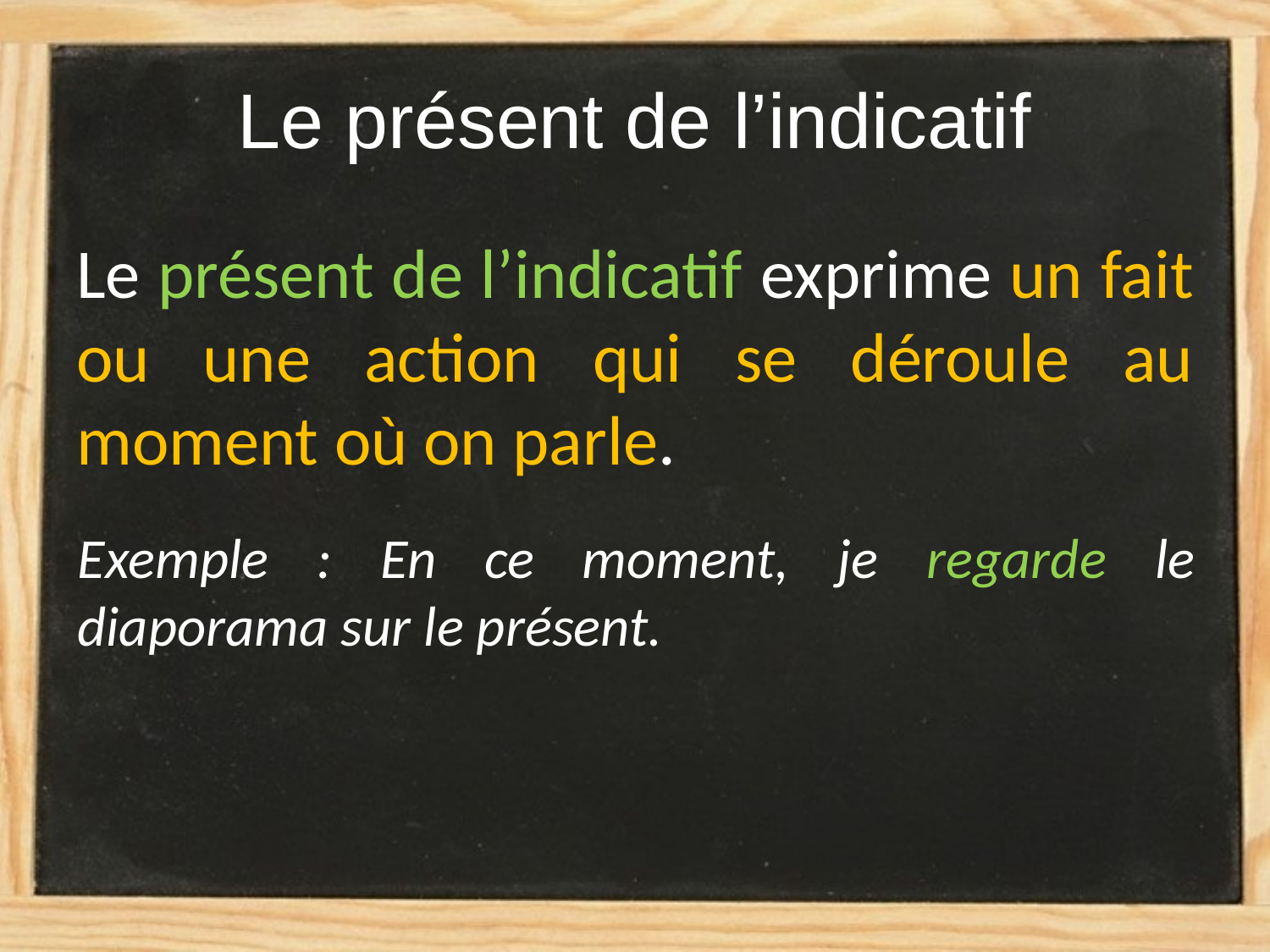

# Le présent de l’indicatif
Le présent de l’indicatif exprime un fait ou une action qui se déroule au moment où on parle.

Exemple : En ce moment, je regarde le diaporama sur le présent.